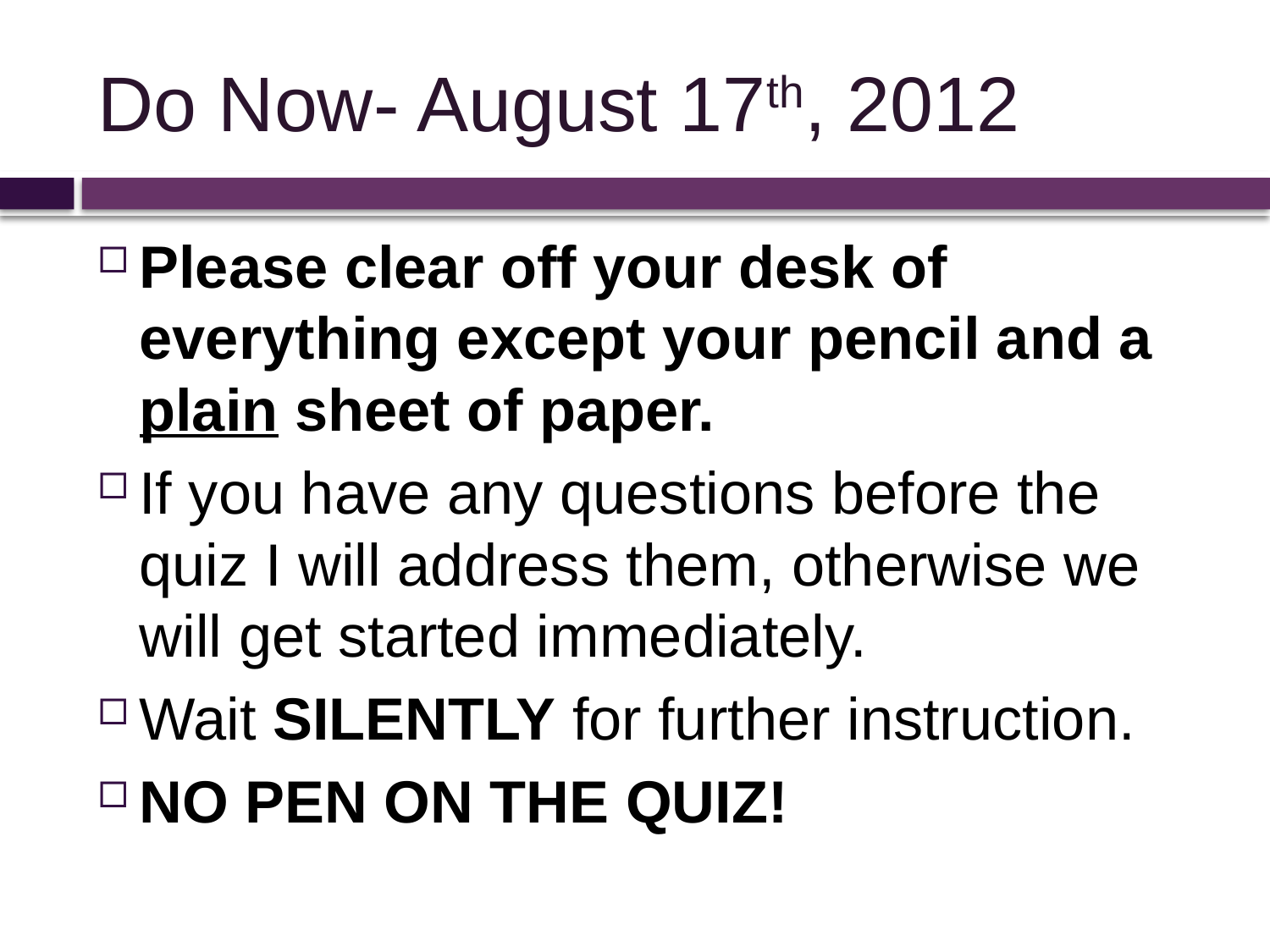

# Do Now- August 17th, 2012
Please clear off your desk of everything except your pencil and a plain sheet of paper.
If you have any questions before the quiz I will address them, otherwise we will get started immediately.
Wait SILENTLY for further instruction.
NO PEN ON THE QUIZ!